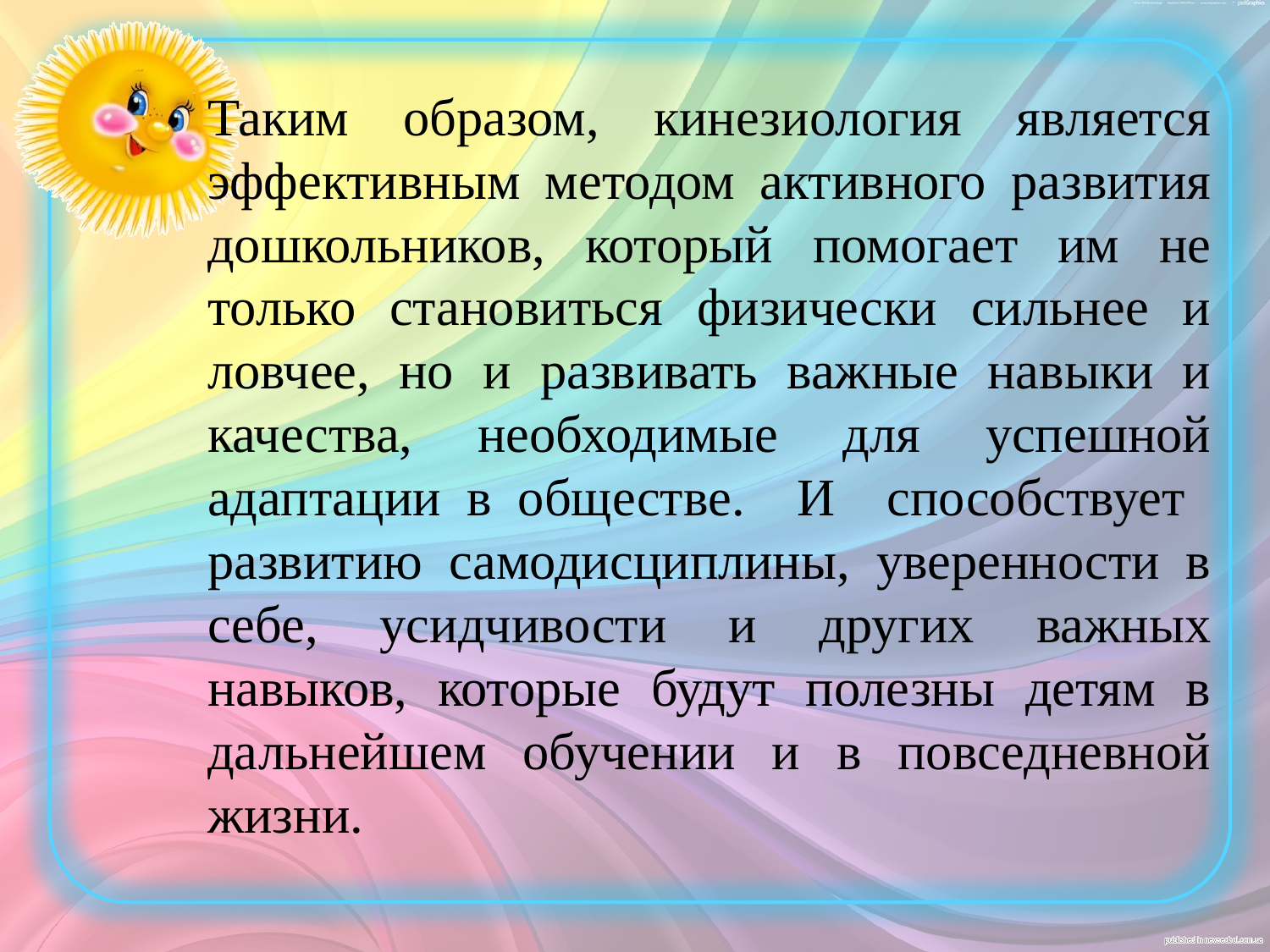

Таким образом, кинезиология является эффективным методом активного развития дошкольников, который помогает им не только становиться физически сильнее и ловчее, но и развивать важные навыки и качества, необходимые для успешной адаптации в обществе.  И  способствует  развитию самодисциплины, уверенности в себе, усидчивости и других важных навыков, которые будут полезны детям в дальнейшем обучении и в повседневной жизни.